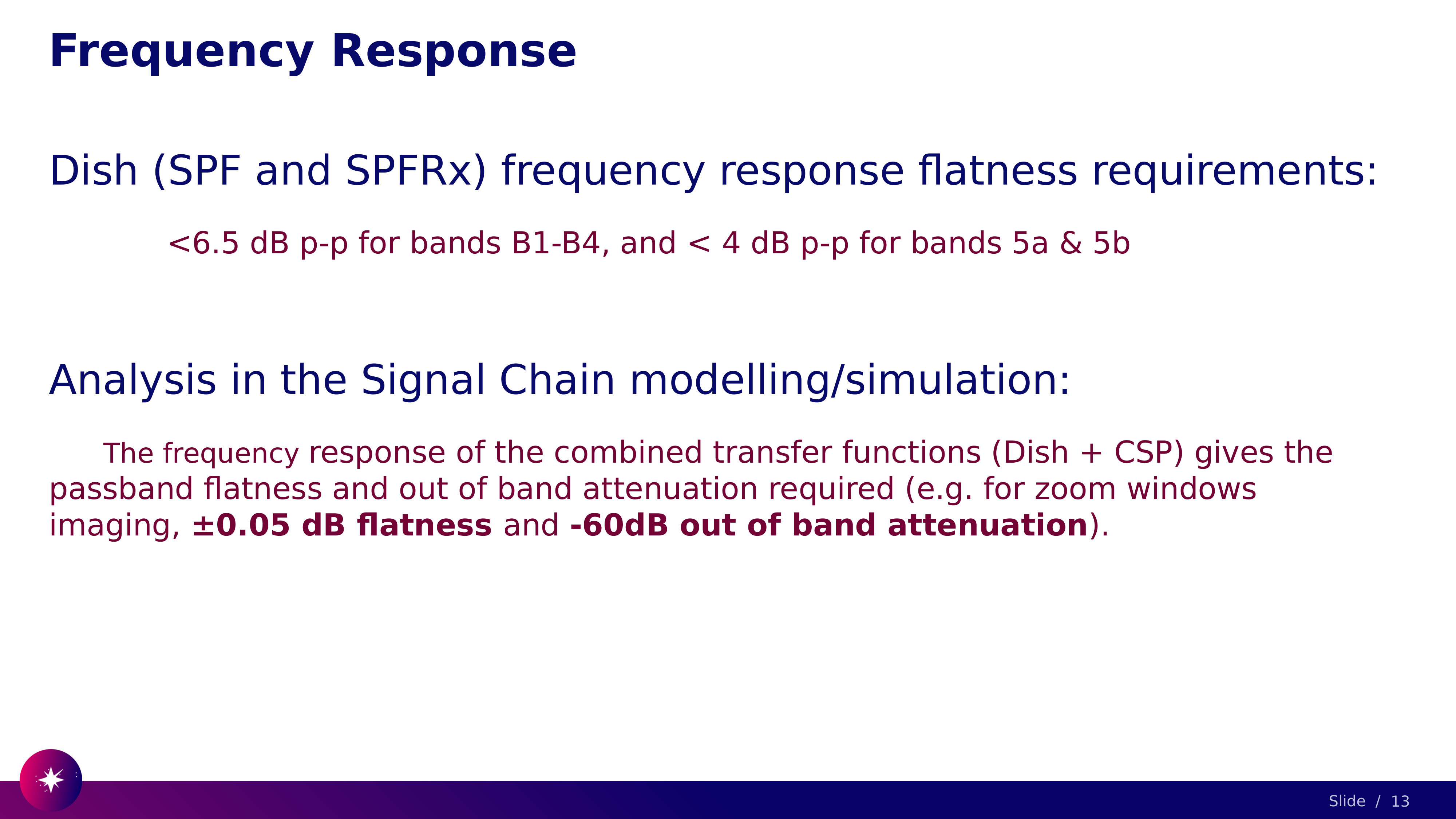

# Frequency Response
Dish (SPF and SPFRx) frequency response flatness requirements:
		 <6.5 dB p-p for bands B1-B4, and < 4 dB p-p for bands 5a & 5b

Analysis in the Signal Chain modelling/simulation:
	The frequency response of the combined transfer functions (Dish + CSP) gives the 	passband flatness and out of band attenuation required (e.g. for zoom windows 	imaging, ±0.05 dB flatness and -60dB out of band attenuation).

13